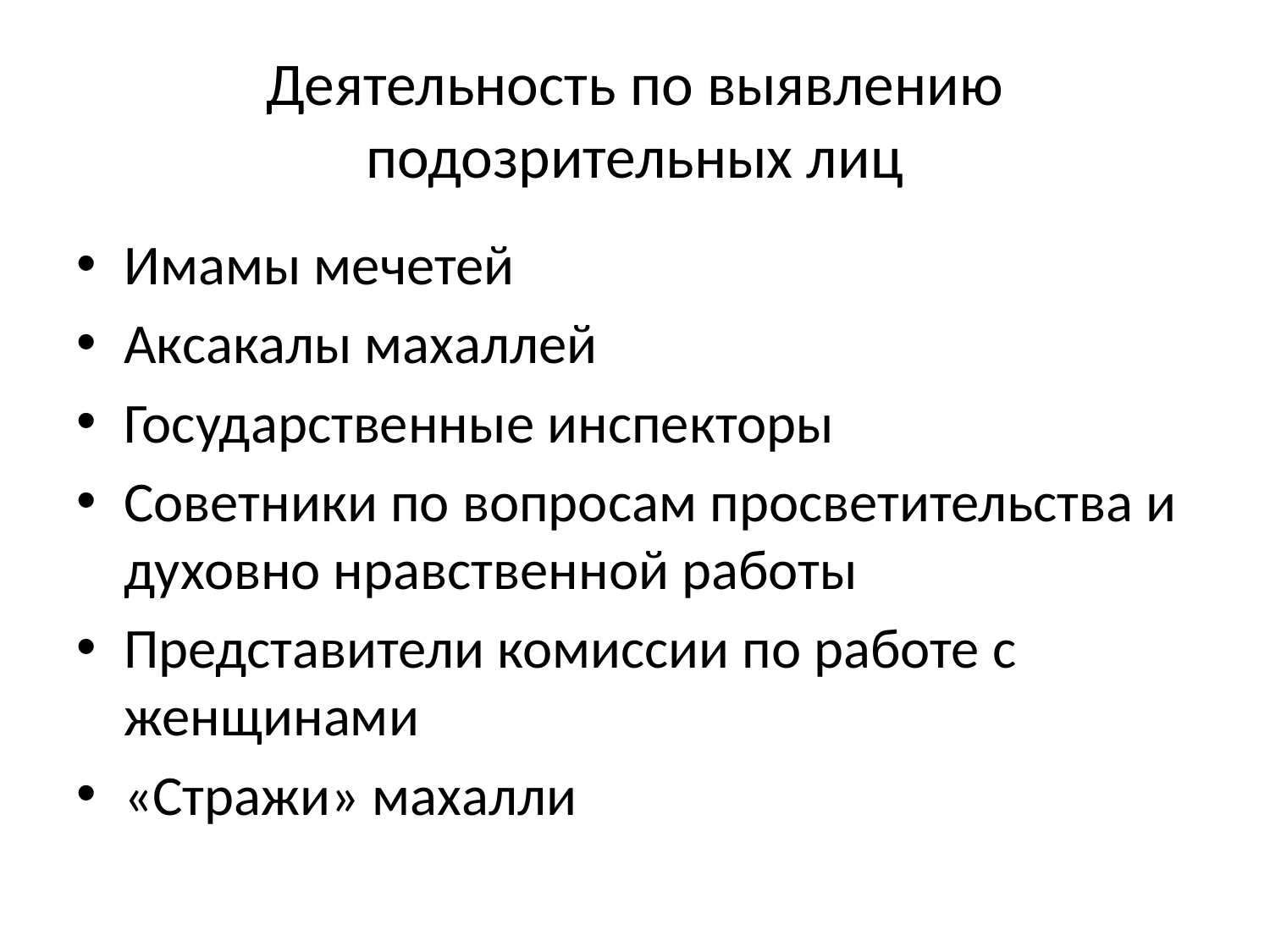

# Деятельность по выявлению подозрительных лиц
Имамы мечетей
Аксакалы махаллей
Государственные инспекторы
Советники по вопросам просветительства и духовно нравственной работы
Представители комиссии по работе с женщинами
«Стражи» махалли